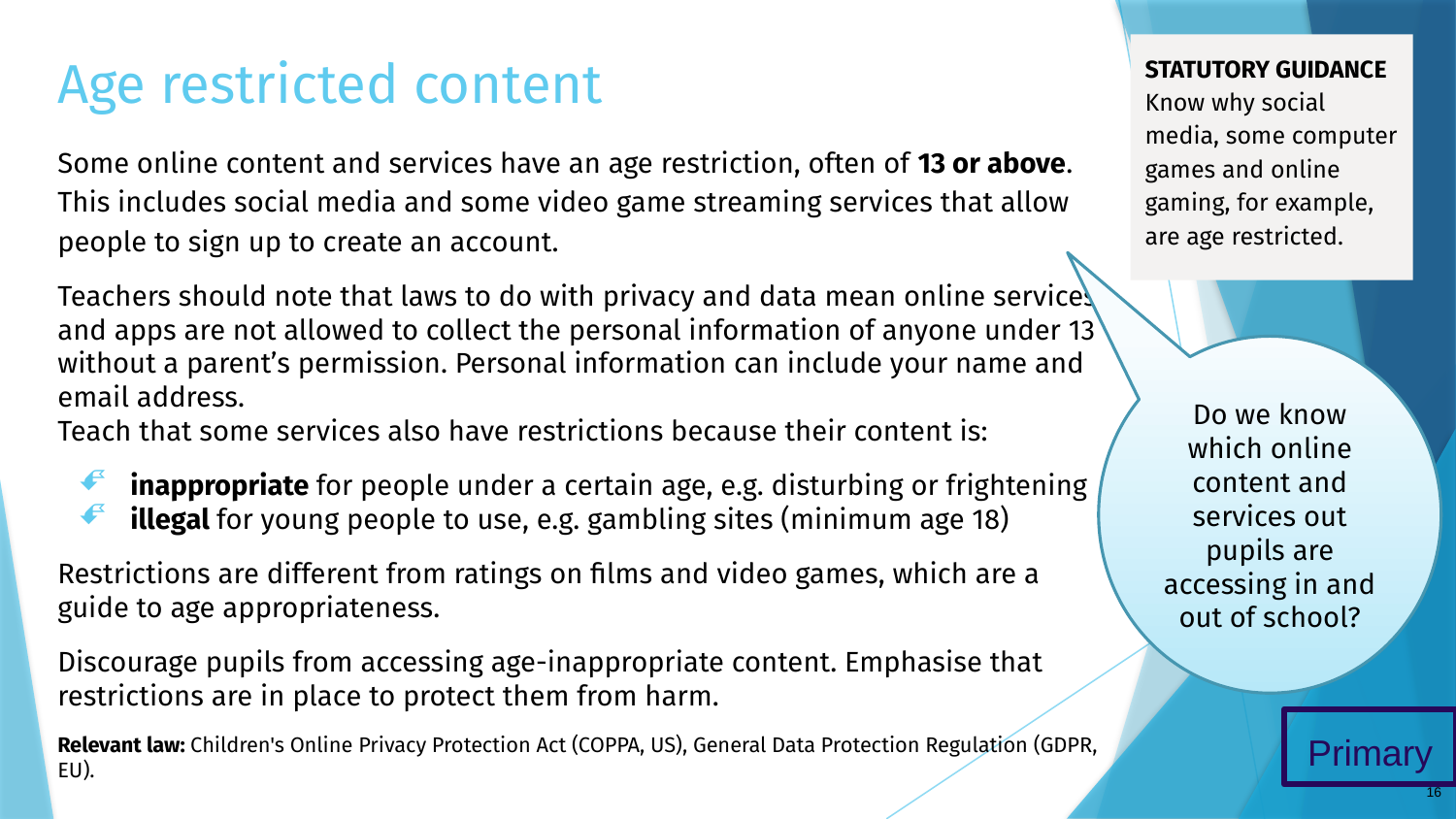

# Age restricted content

STATUTORY GUIDANCE
Know why social media, some computer games and online gaming, for example, are age restricted.

Some online content and services have an age restriction, often of 13 or above. This includes social media and some video game streaming services that allow people to sign up to create an account.
Teachers should note that laws to do with privacy and data mean online services and apps are not allowed to collect the personal information of anyone under 13 without a parent’s permission. Personal information can include your name and email address.
Teach that some services also have restrictions because their content is:
inappropriate for people under a certain age, e.g. disturbing or frightening
illegal for young people to use, e.g. gambling sites (minimum age 18)
Restrictions are different from ratings on films and video games, which are a guide to age appropriateness.
Discourage pupils from accessing age-inappropriate content. Emphasise that restrictions are in place to protect them from harm.
Relevant law: Children's Online Privacy Protection Act (COPPA, US), General Data Protection Regulation (GDPR, EU).

Do we know which online content and services out pupils are accessing in and out of school?
Primary
16